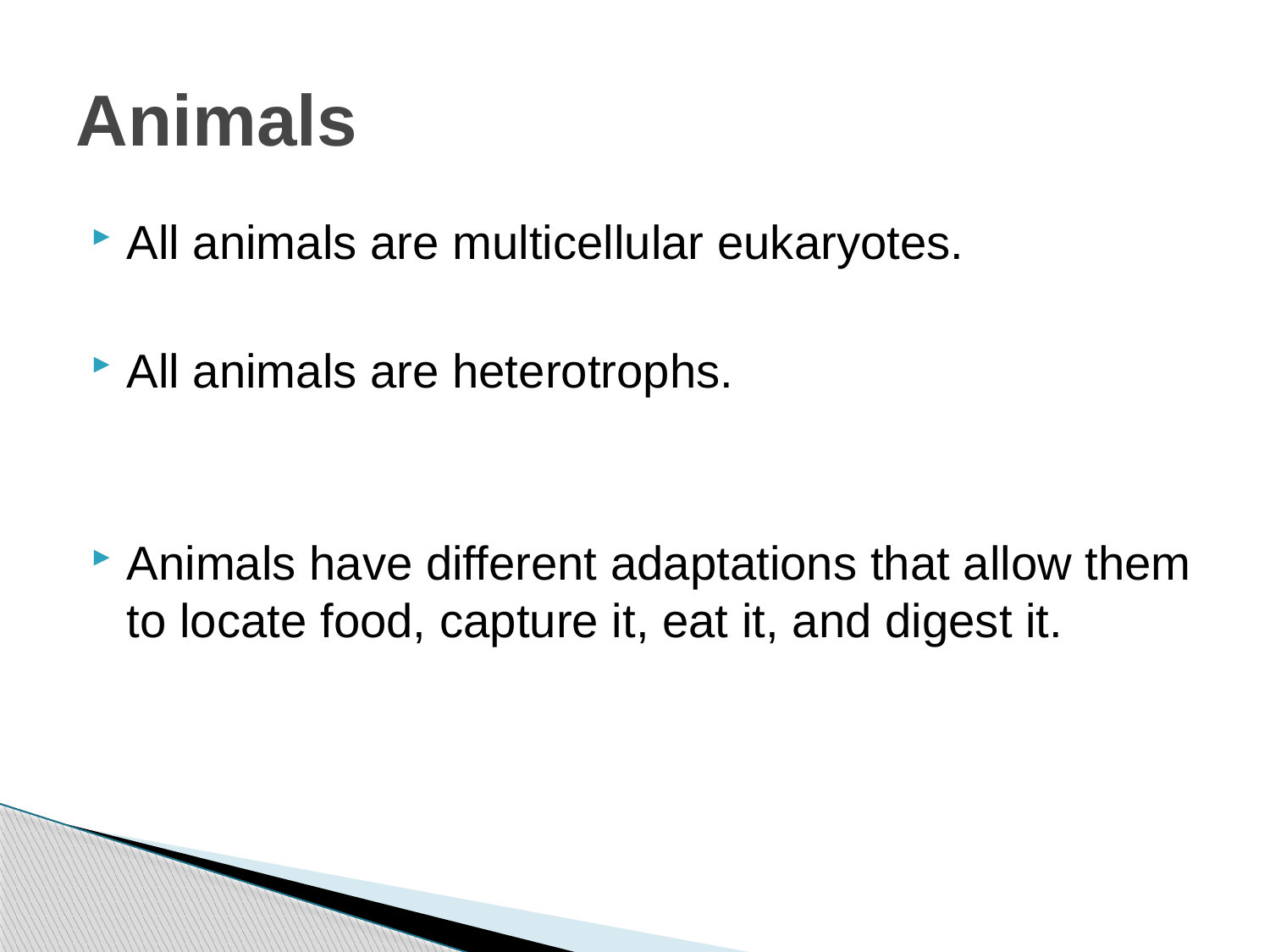

# Animals
All animals are multicellular eukaryotes.

All animals are heterotrophs.

Animals have different adaptations that allow them to locate food, capture it, eat it, and digest it.